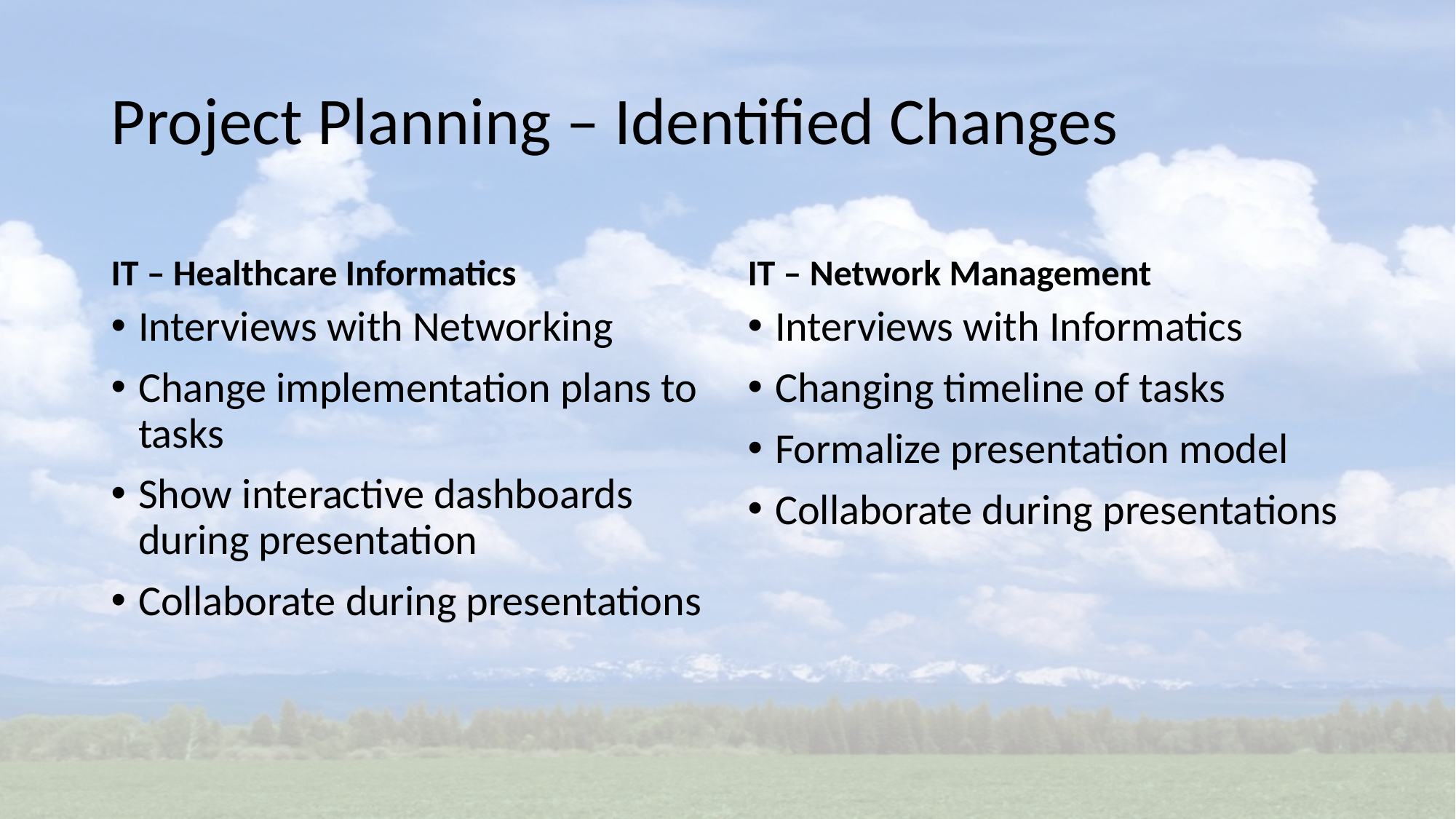

# Project Planning – Identified Changes
IT – Healthcare Informatics
IT – Network Management
Interviews with Networking
Change implementation plans to tasks
Show interactive dashboards during presentation
Collaborate during presentations
Interviews with Informatics
Changing timeline of tasks
Formalize presentation model
Collaborate during presentations